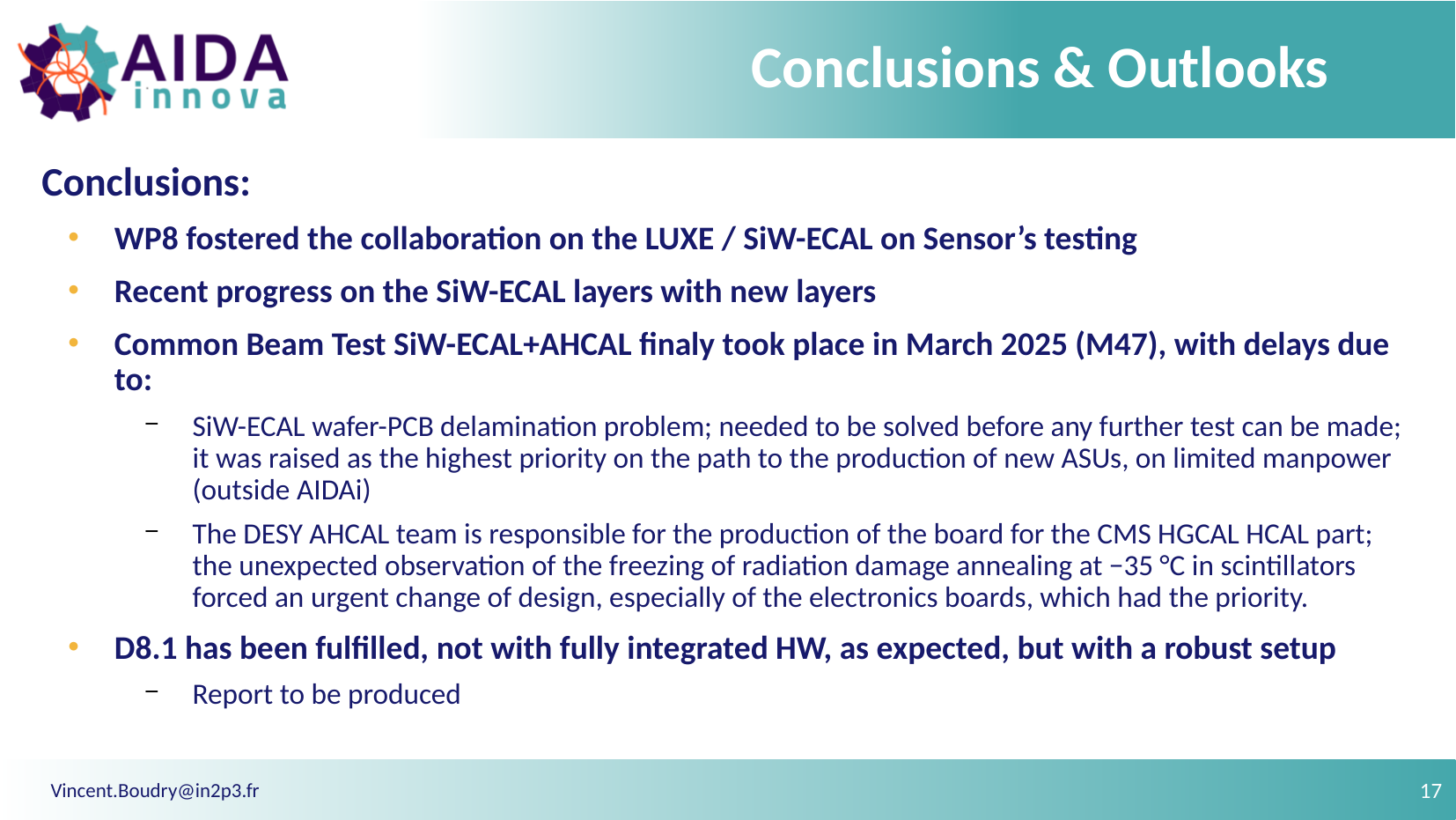

# Conclusions & Outlooks
Conclusions:
WP8 fostered the collaboration on the LUXE / SiW-ECAL on Sensor’s testing
Recent progress on the SiW-ECAL layers with new layers
Common Beam Test SiW-ECAL+AHCAL finaly took place in March 2025 (M47), with delays due to:
SiW-ECAL wafer-PCB delamination problem; needed to be solved before any further test can be made; it was raised as the highest priority on the path to the production of new ASUs, on limited manpower (outside AIDAi)
The DESY AHCAL team is responsible for the production of the board for the CMS HGCAL HCAL part;
the unexpected observation of the freezing of radiation damage annealing at −35 °C in scintillators forced an urgent change of design, especially of the electronics boards, which had the priority.
D8.1 has been fulfilled, not with fully integrated HW, as expected, but with a robust setup
Report to be produced
17
Vincent.Boudry@in2p3.fr